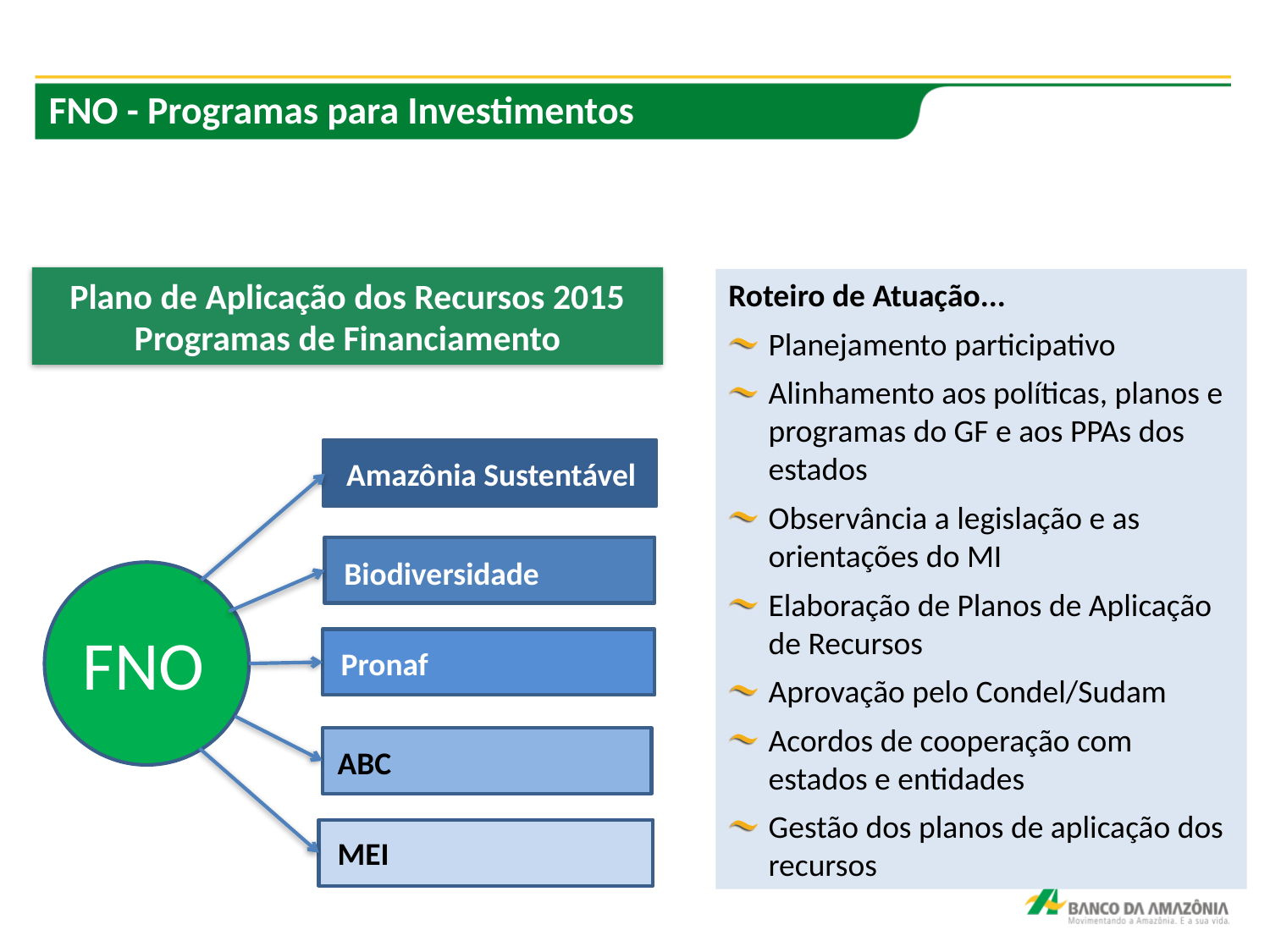

# FNO - Programas para Investimentos
FNO
Plano de Aplicação dos Recursos 2015
Programas de Financiamento
Roteiro de Atuação...
Planejamento participativo
Alinhamento aos políticas, planos e programas do GF e aos PPAs dos estados
Observância a legislação e as orientações do MI
Elaboração de Planos de Aplicação de Recursos
Aprovação pelo Condel/Sudam
Acordos de cooperação com estados e entidades
Gestão dos planos de aplicação dos recursos

Amazônia Sustentável

Biodiversidade

FNO

Pronaf

ABC

MEI